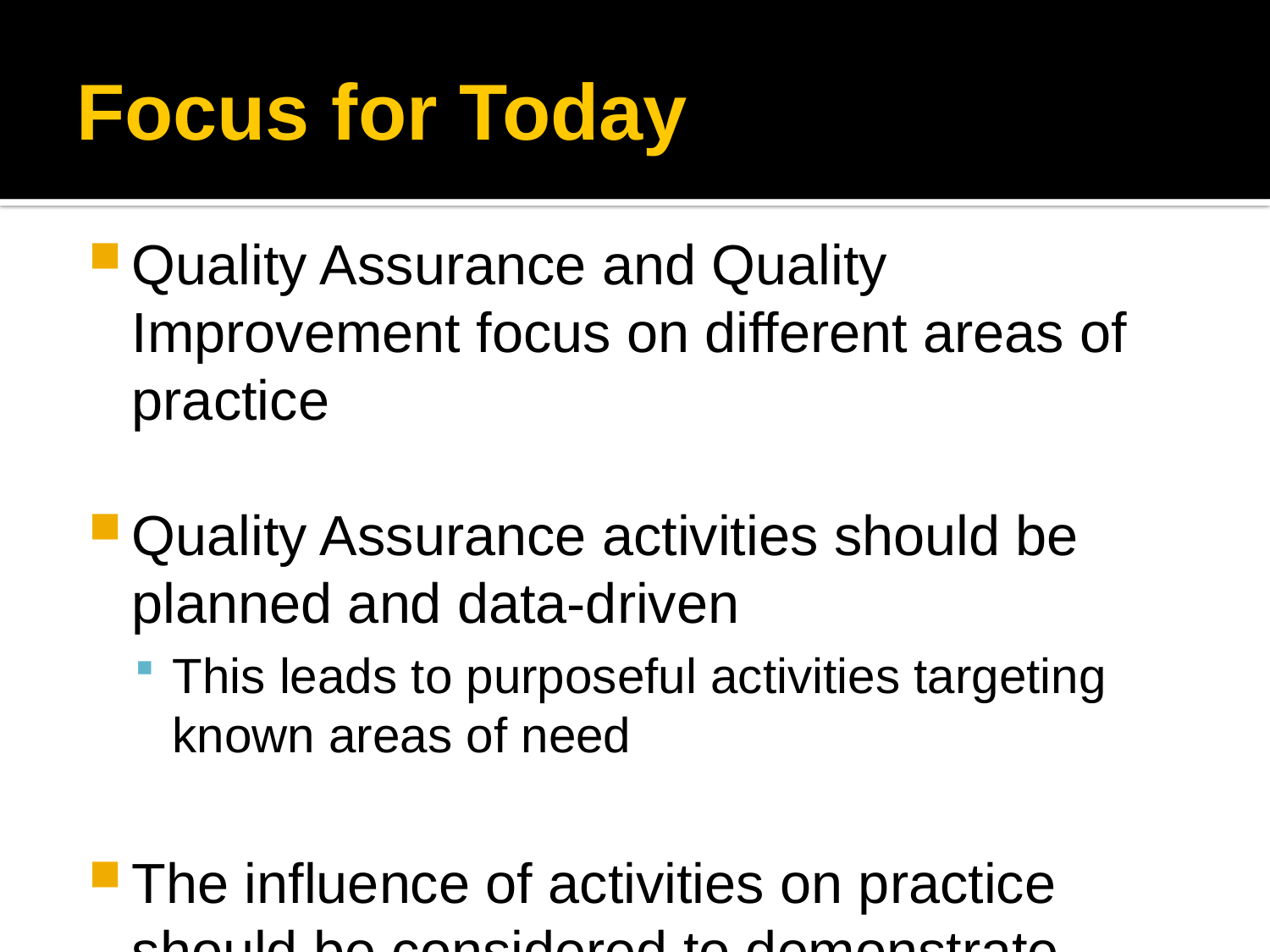

# Focus for Today
Quality Assurance and Quality Improvement focus on different areas of practice

Quality Assurance activities should be planned and data-driven
This leads to purposeful activities targeting known areas of need

The influence of activities on practice should be considered to demonstrate effectiveness